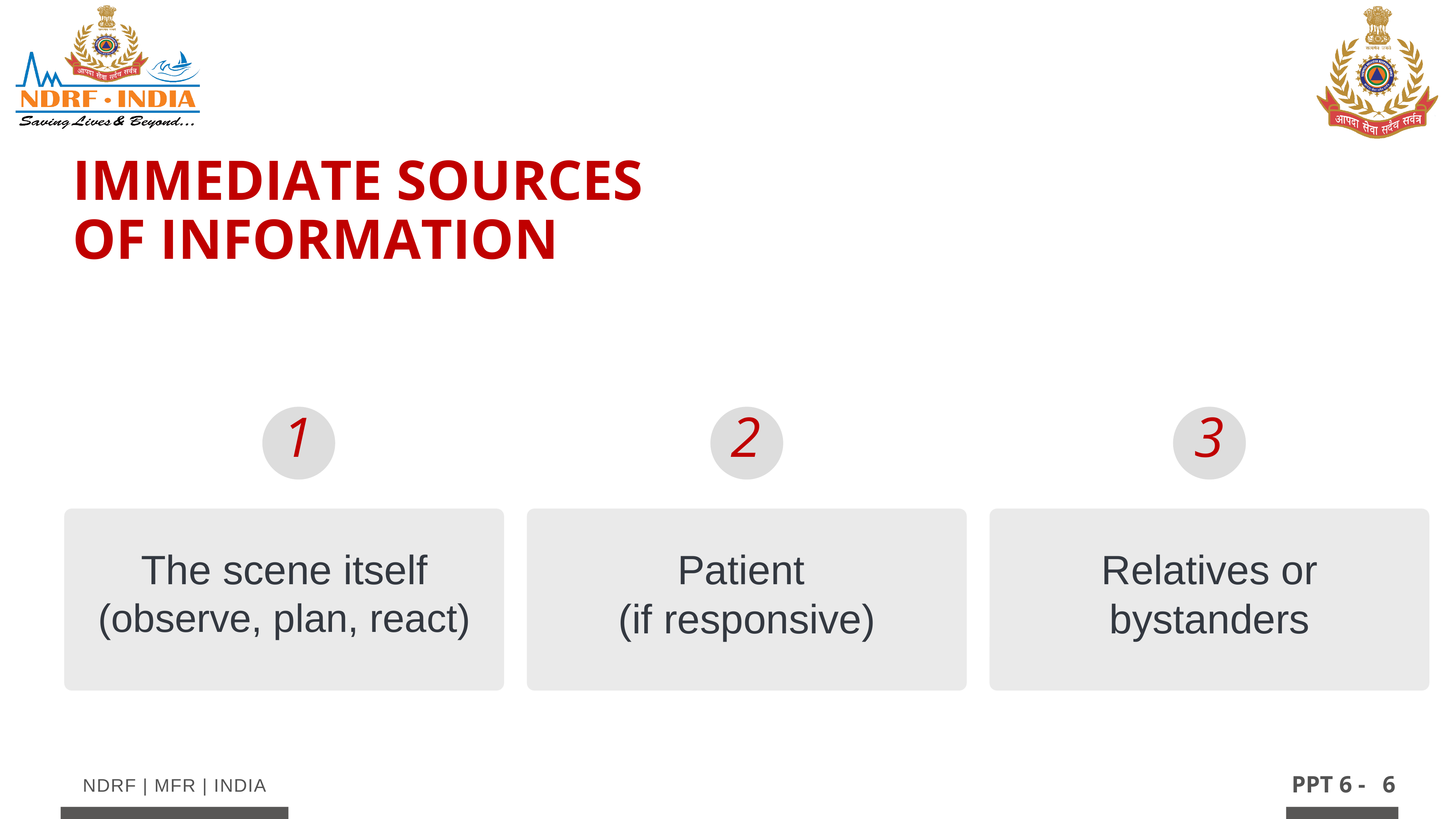

Immediate Sources of Information
1

2

3

The scene itself (observe, plan, react)
Patient
(if responsive)
Relatives or bystanders